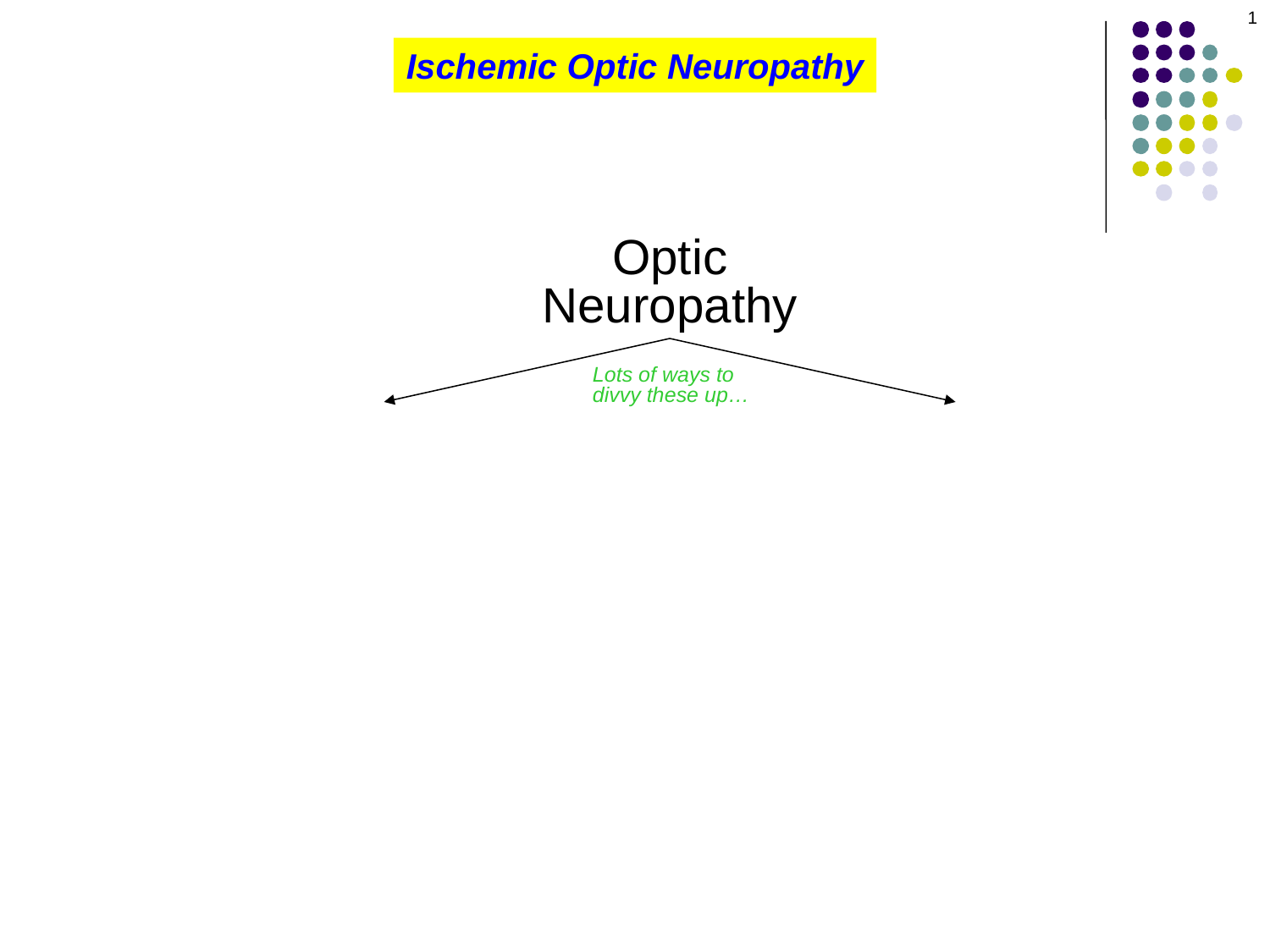

1
Ischemic Optic Neuropathy
Optic
Neuropathy

Lots of ways to
divvy these up…